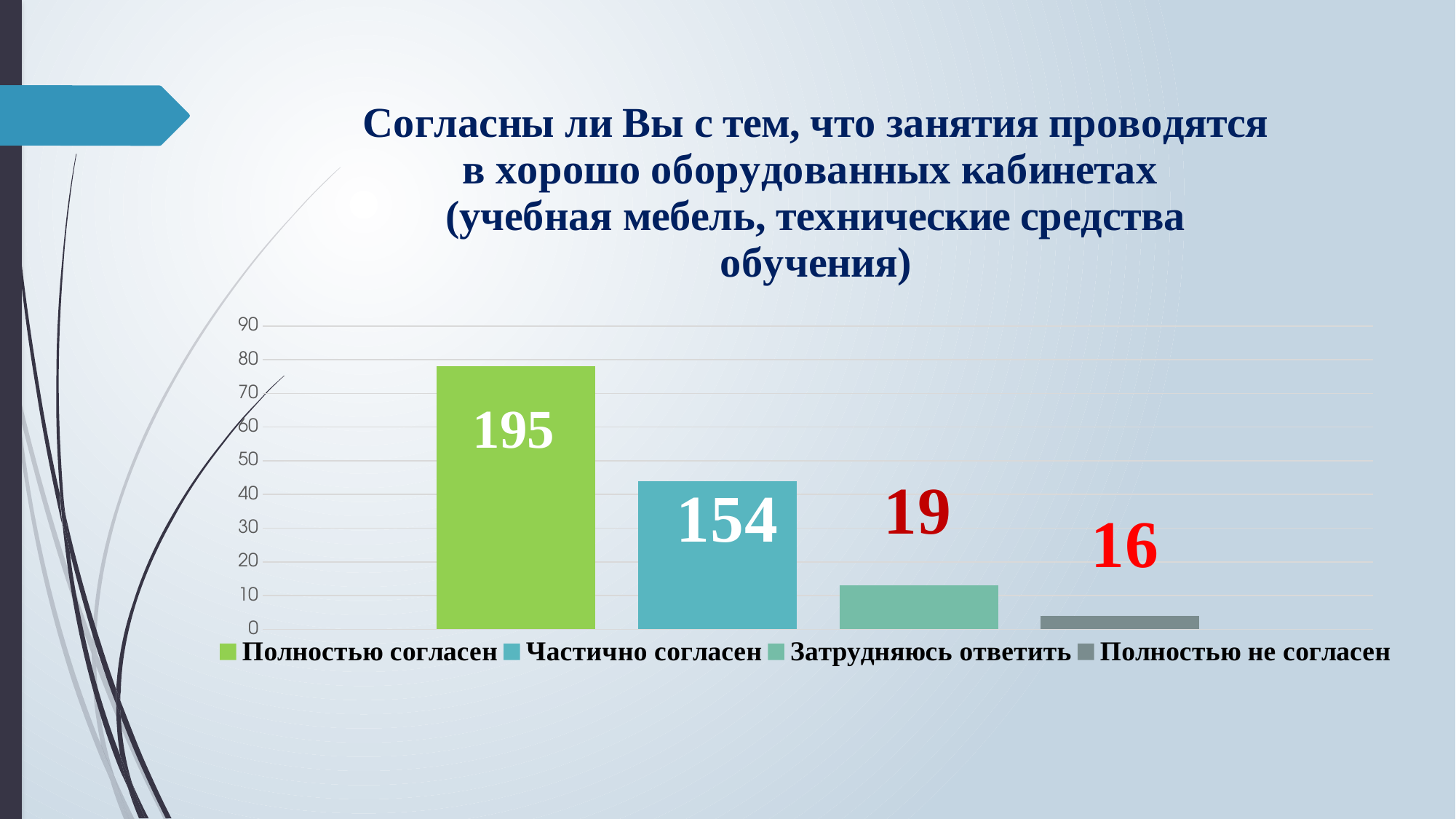

### Chart: Согласны ли Вы с тем, что занятия проводятся в хорошо оборудованных кабинетах
(учебная мебель, технические средства обучения)

| Category | Полностью согласен | Частично согласен | Затрудняюсь ответить | Полностью не согласен |
|---|---|---|---|---|
| Категория 1 | 78.0 | 44.0 | 13.0 | 4.0 |